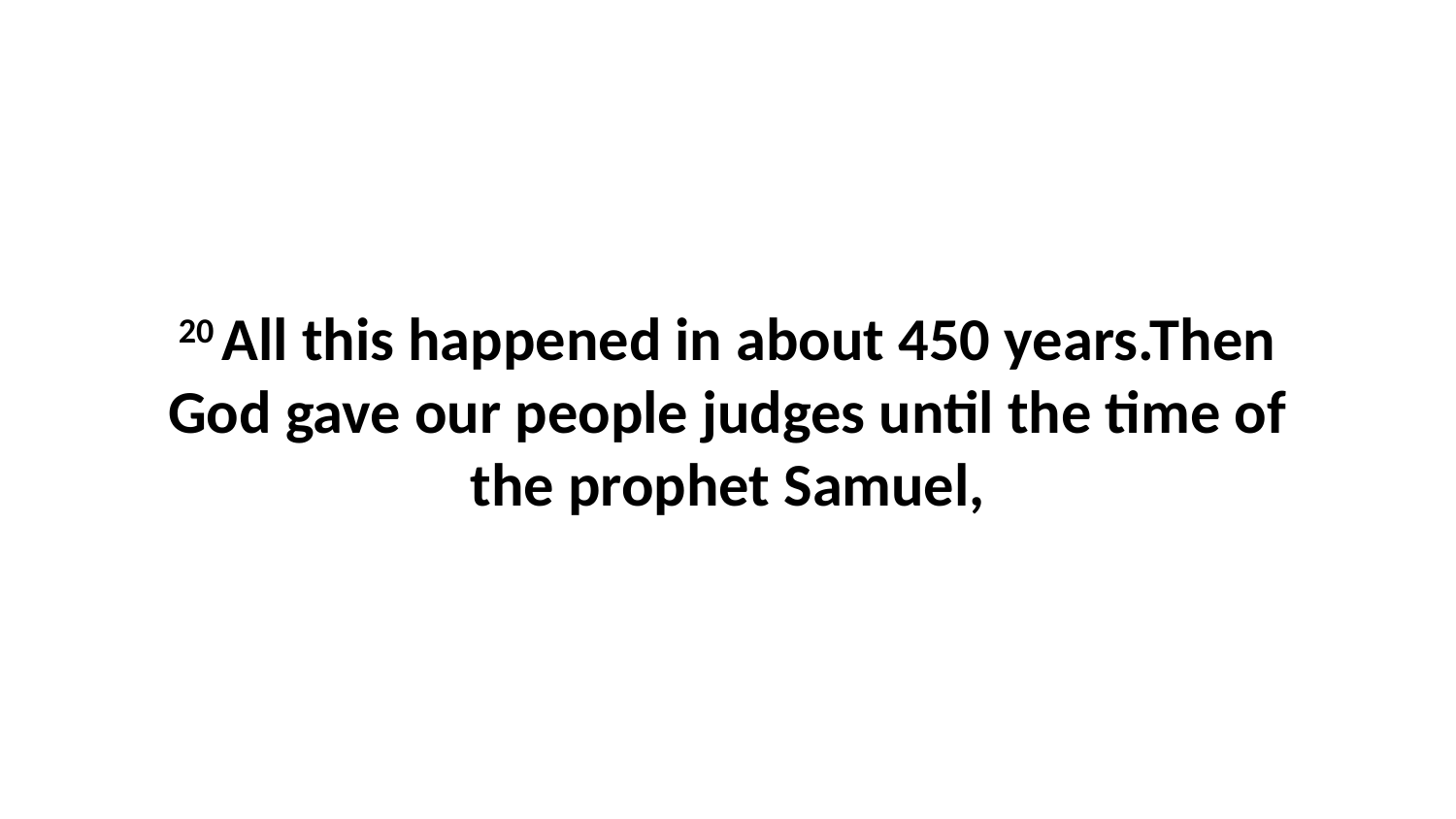

20 All this happened in about 450 years.Then God gave our people judges until the time of the prophet Samuel,